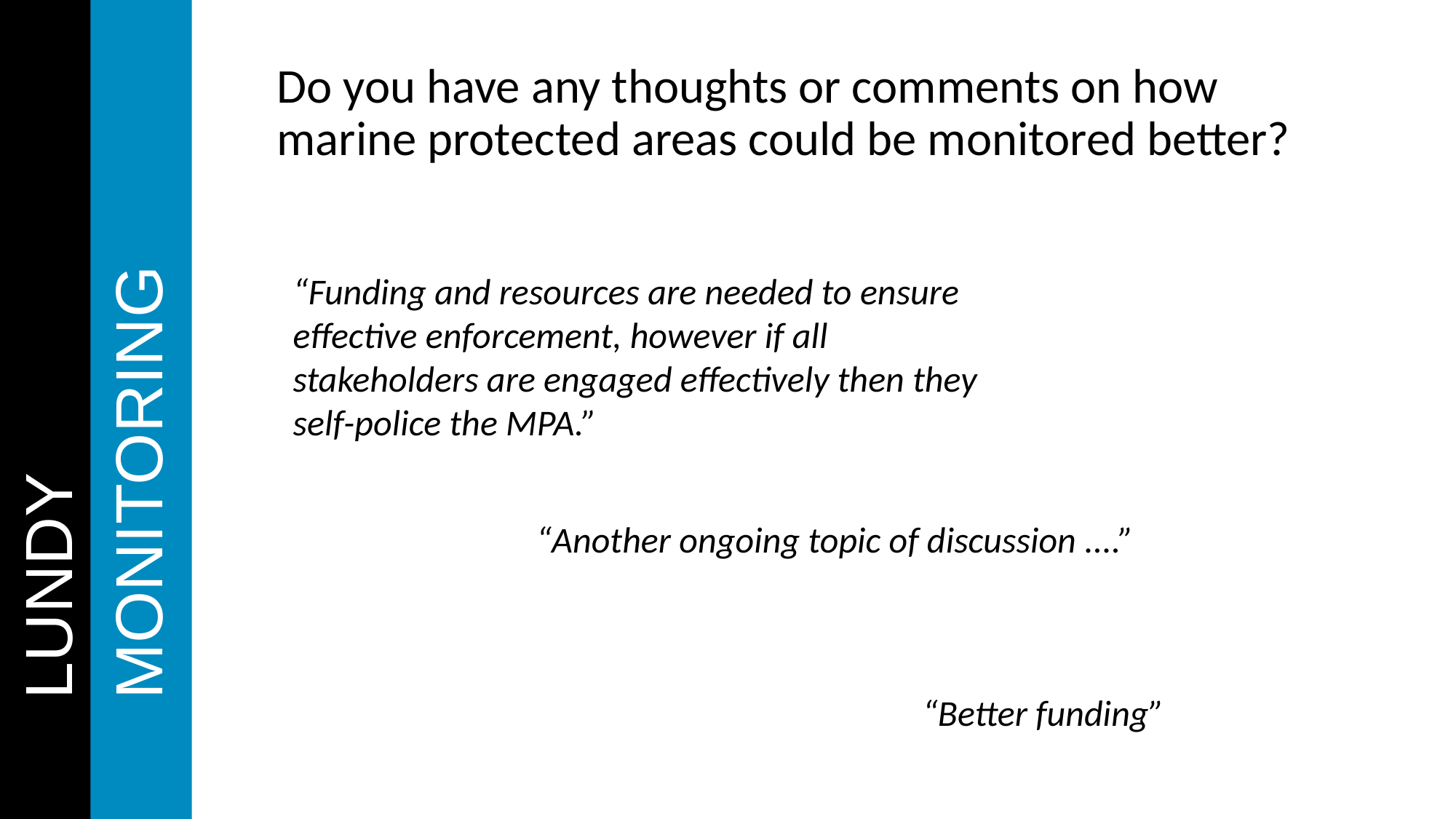

# Do you have any thoughts or comments on how marine protected areas could be monitored better?
“Funding and resources are needed to ensure effective enforcement, however if all stakeholders are engaged effectively then they self-police the MPA.”
	LUNDY
	MONITORING
“Another ongoing topic of discussion ....”
“Better funding”